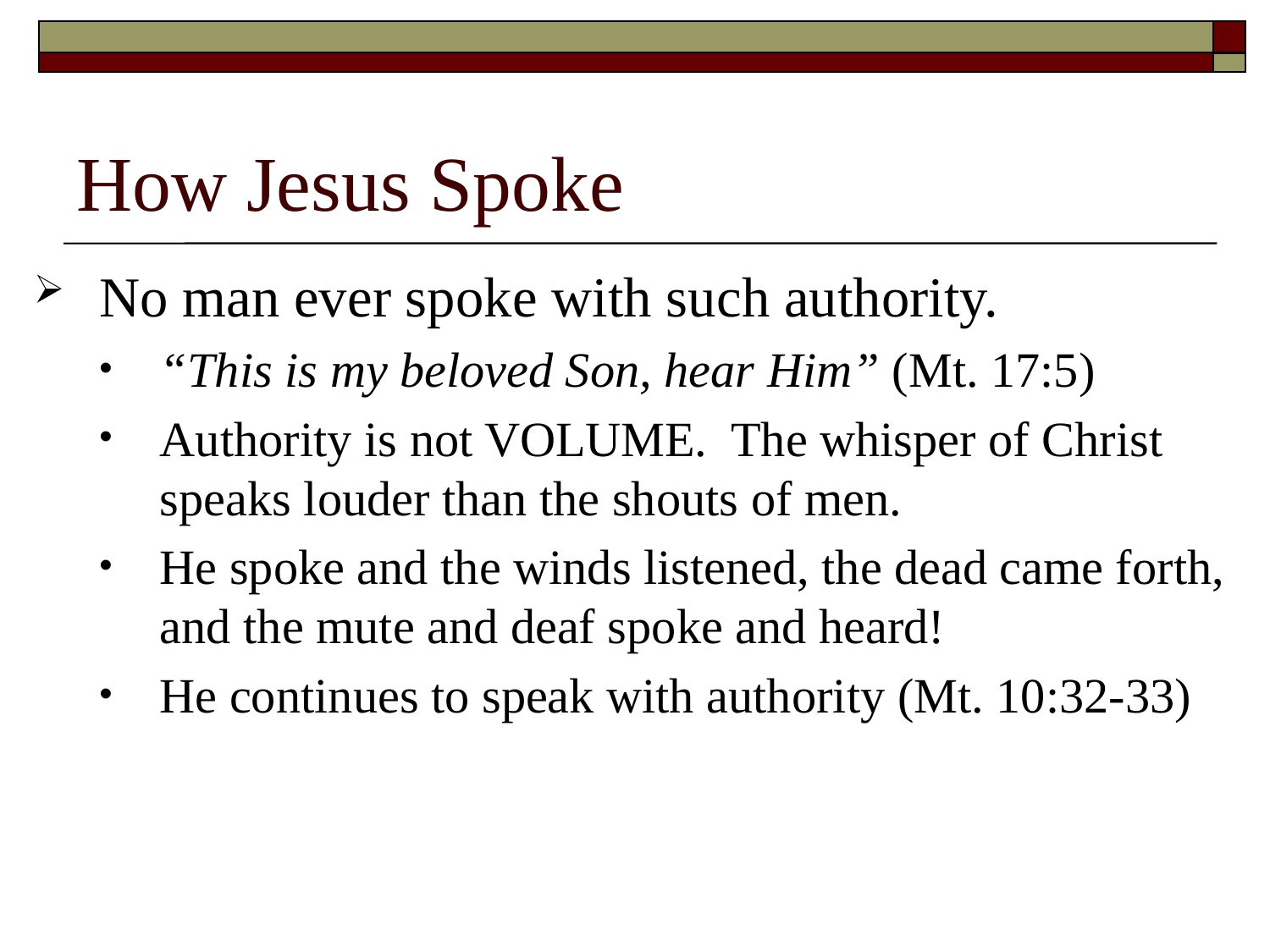

# How Jesus Spoke
No man ever spoke with such authority.
“This is my beloved Son, hear Him” (Mt. 17:5)
Authority is not VOLUME.  The whisper of Christ speaks louder than the shouts of men.
He spoke and the winds listened, the dead came forth, and the mute and deaf spoke and heard!
He continues to speak with authority (Mt. 10:32-33)